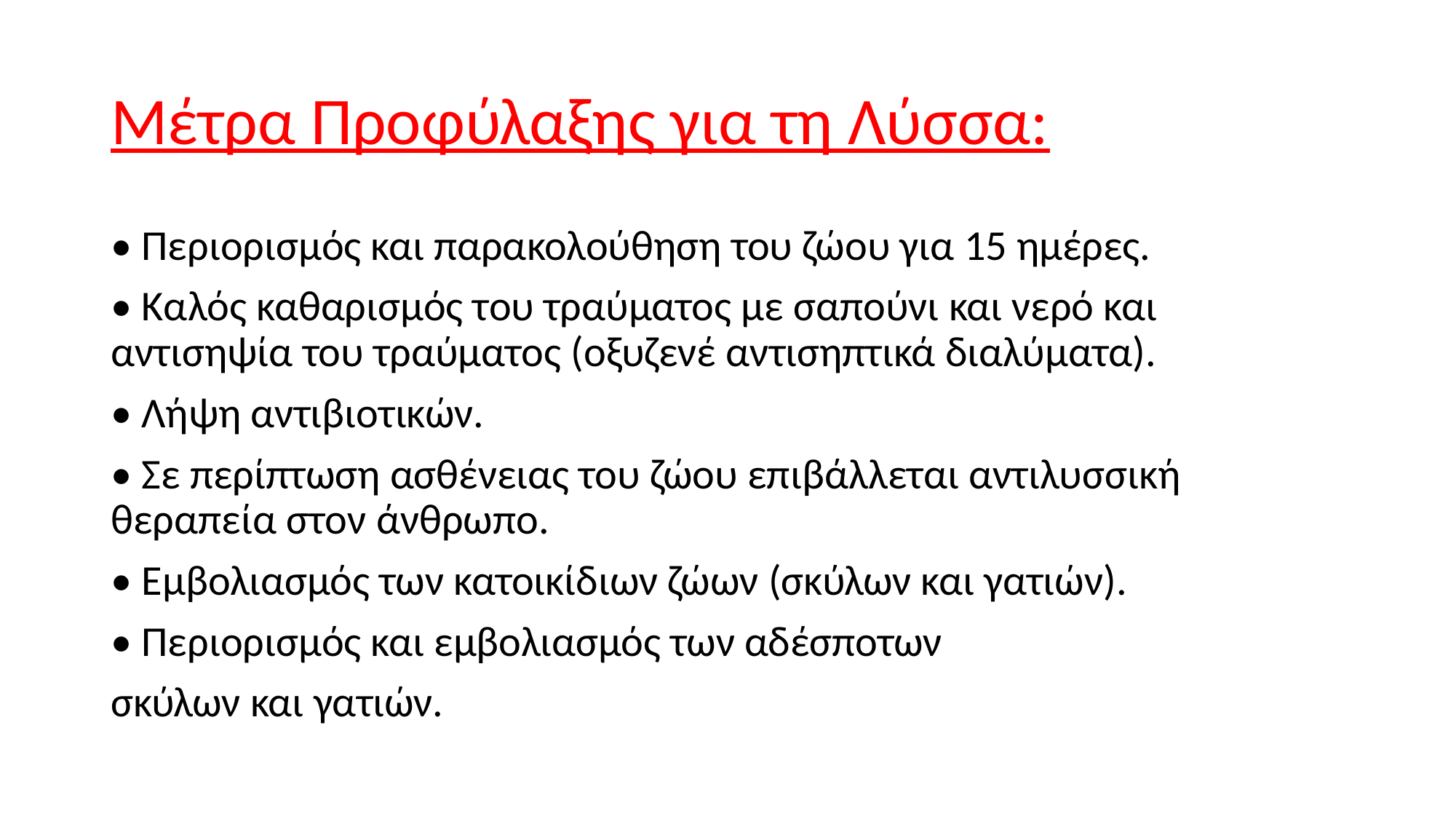

# Μέτρα Προφύλαξης για τη Λύσσα:
• Περιορισμός και παρακολούθηση του ζώου για 15 ημέρες.
• Καλός καθαρισμός του τραύματος με σαπούνι και νερό και αντισηψία του τραύματος (οξυζενέ αντισηπτικά διαλύματα).
• Λήψη αντιβιοτικών.
• Σε περίπτωση ασθένειας του ζώου επιβάλλεται αντιλυσσική θεραπεία στον άνθρωπο.
• Εμβολιασμός των κατοικίδιων ζώων (σκύλων και γατιών).
• Περιορισμός και εμβολιασμός των αδέσποτων
σκύλων και γατιών.